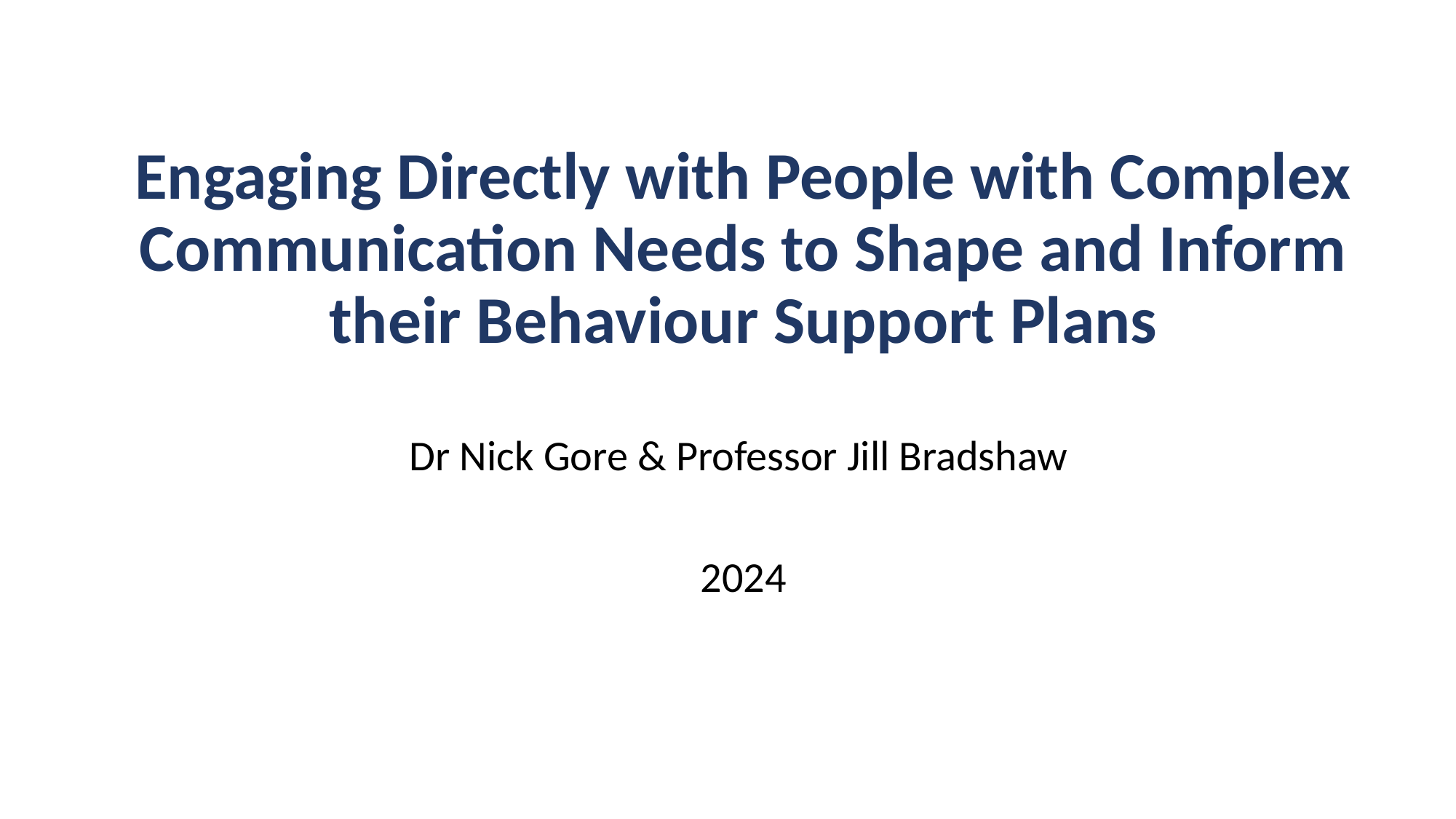

Engaging Directly with People with Complex Communication Needs to Shape and Inform their Behaviour Support Plans

Dr Nick Gore & Professor Jill Bradshaw

2024